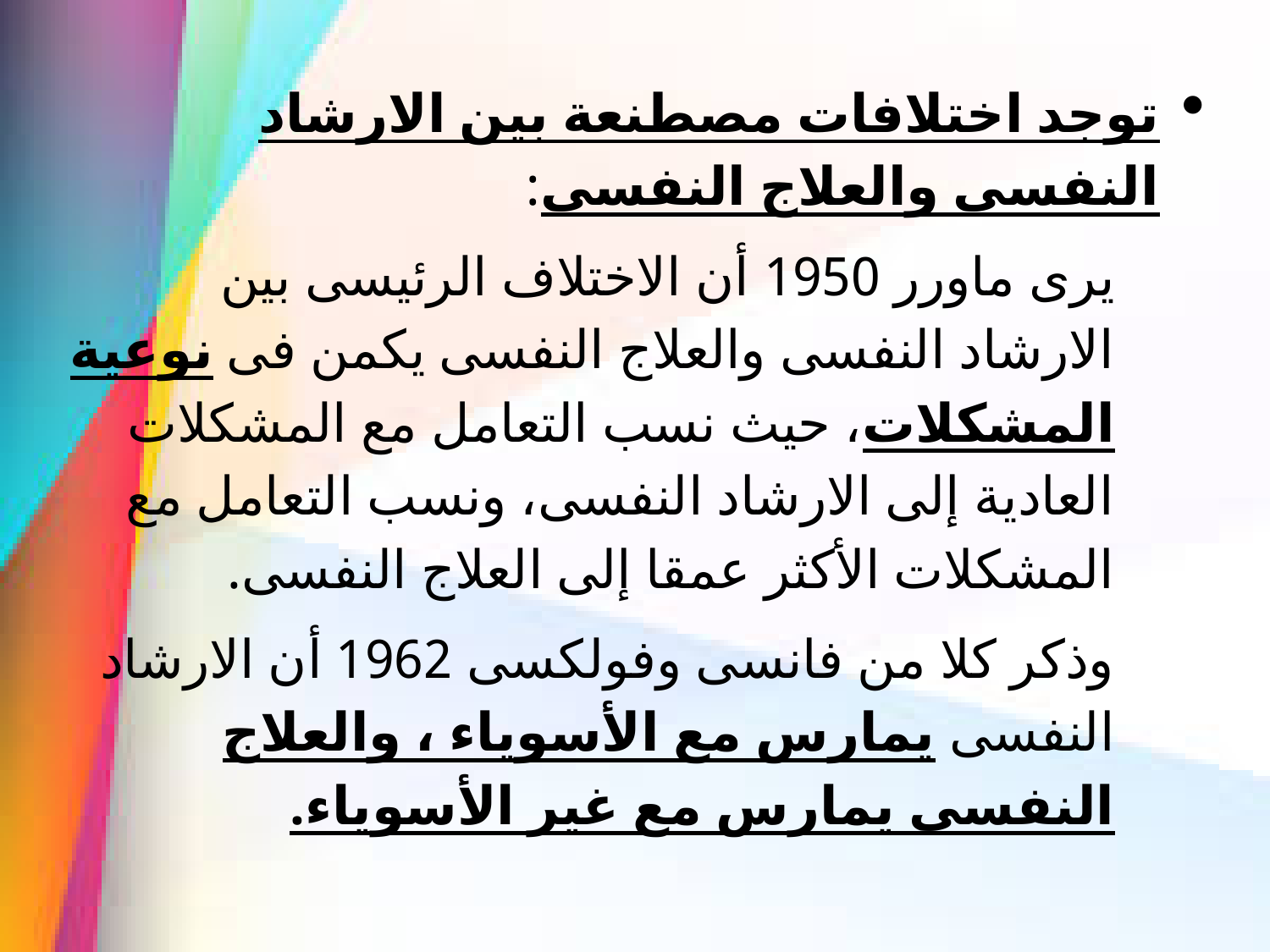

توجد اختلافات مصطنعة بين الارشاد النفسى والعلاج النفسى:
يرى ماورر 1950 أن الاختلاف الرئيسى بين الارشاد النفسى والعلاج النفسى يكمن فى نوعية المشكلات، حيث نسب التعامل مع المشكلات العادية إلى الارشاد النفسى، ونسب التعامل مع المشكلات الأكثر عمقا إلى العلاج النفسى.
وذكر كلا من فانسى وفولكسى 1962 أن الارشاد النفسى يمارس مع الأسوياء ، والعلاج النفسى يمارس مع غير الأسوياء.